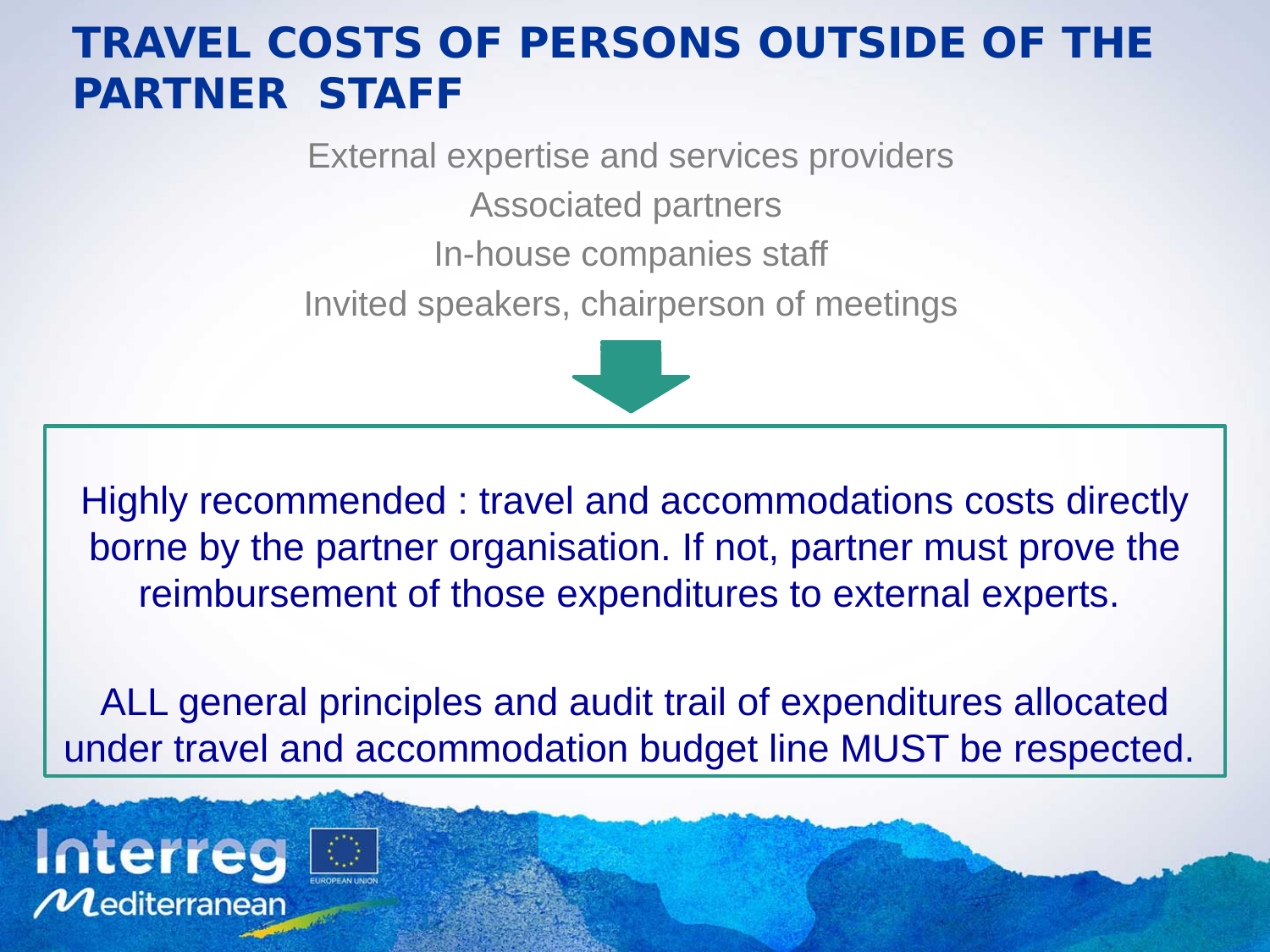

# TRAVEL COSTS OF PERSONS OUTSIDE OF THE PARTNER  STAFF
External expertise and services providers
Associated partners
In-house companies staff
Invited speakers, chairperson of meetings

Highly recommended : travel and accommodations costs directly borne by the partner organisation. If not, partner must prove the reimbursement of those expenditures to external experts.

ALL general principles and audit trail of expenditures allocated under travel and accommodation budget line MUST be respected.